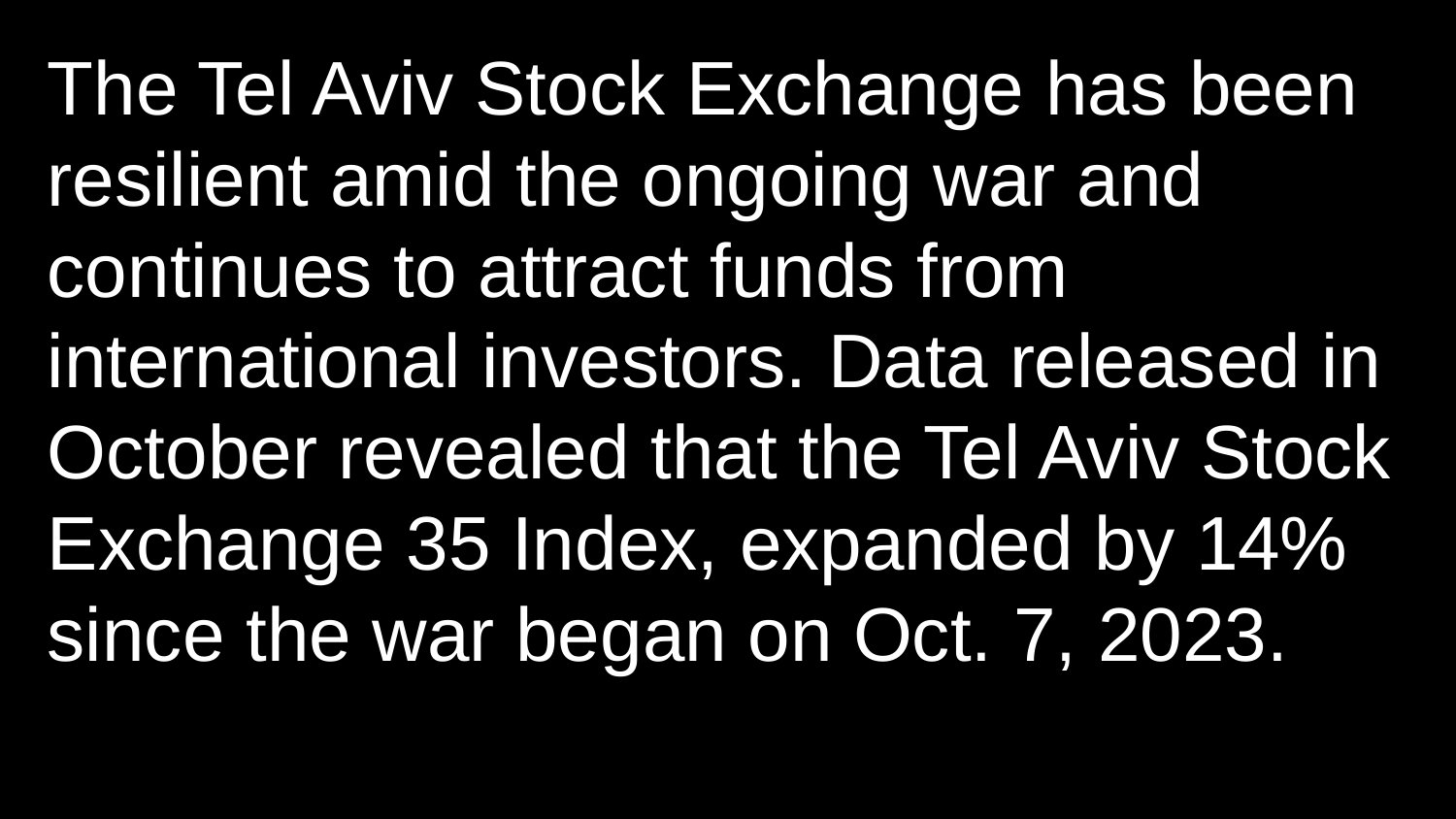

The Tel Aviv Stock Exchange has been resilient amid the ongoing war and continues to attract funds from international investors. Data released in October revealed that the Tel Aviv Stock Exchange 35 Index, expanded by 14% since the war began on Oct. 7, 2023.